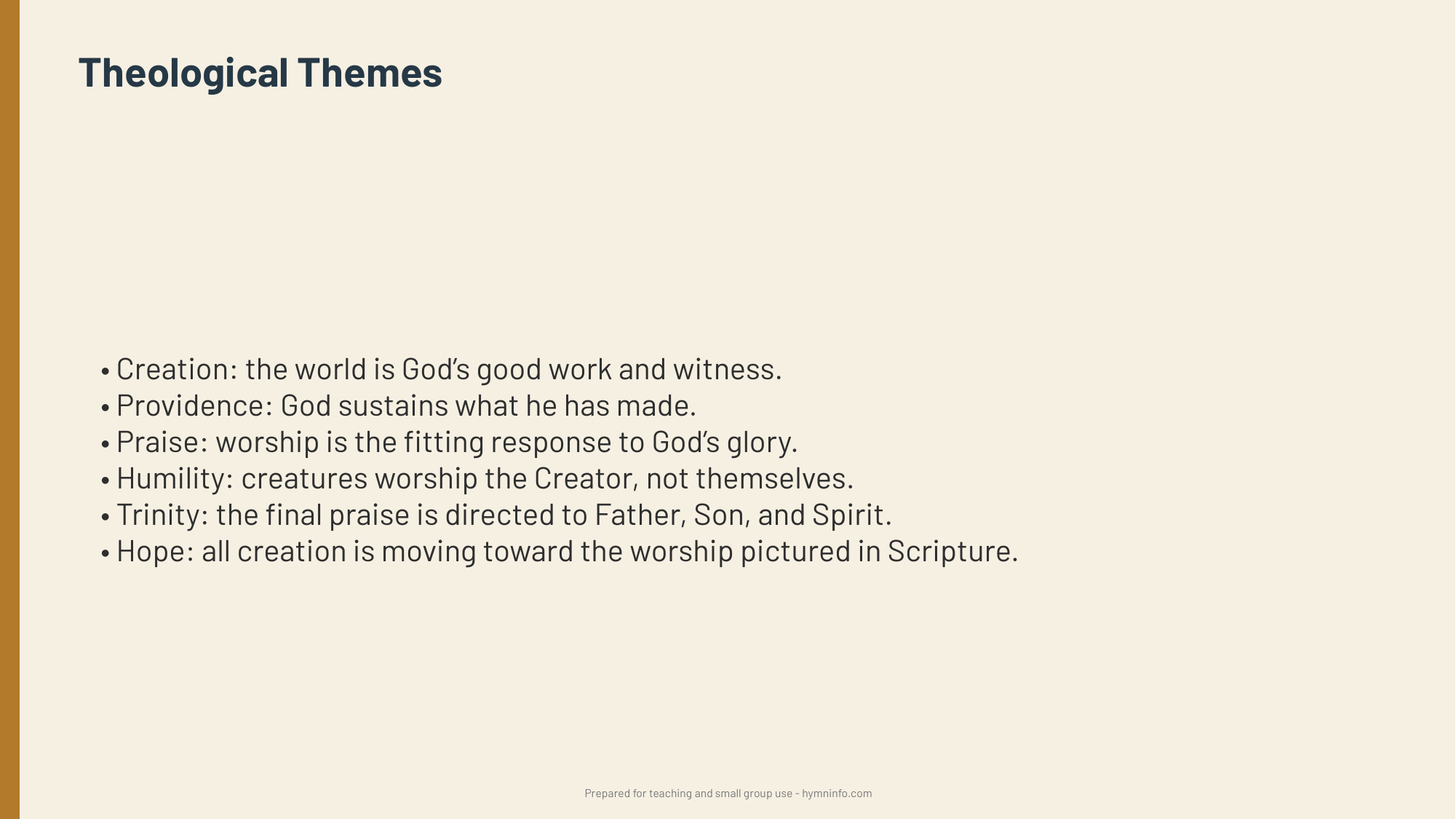

Theological Themes
• Creation: the world is God’s good work and witness.
• Providence: God sustains what he has made.
• Praise: worship is the fitting response to God’s glory.
• Humility: creatures worship the Creator, not themselves.
• Trinity: the final praise is directed to Father, Son, and Spirit.
• Hope: all creation is moving toward the worship pictured in Scripture.
Prepared for teaching and small group use - hymninfo.com